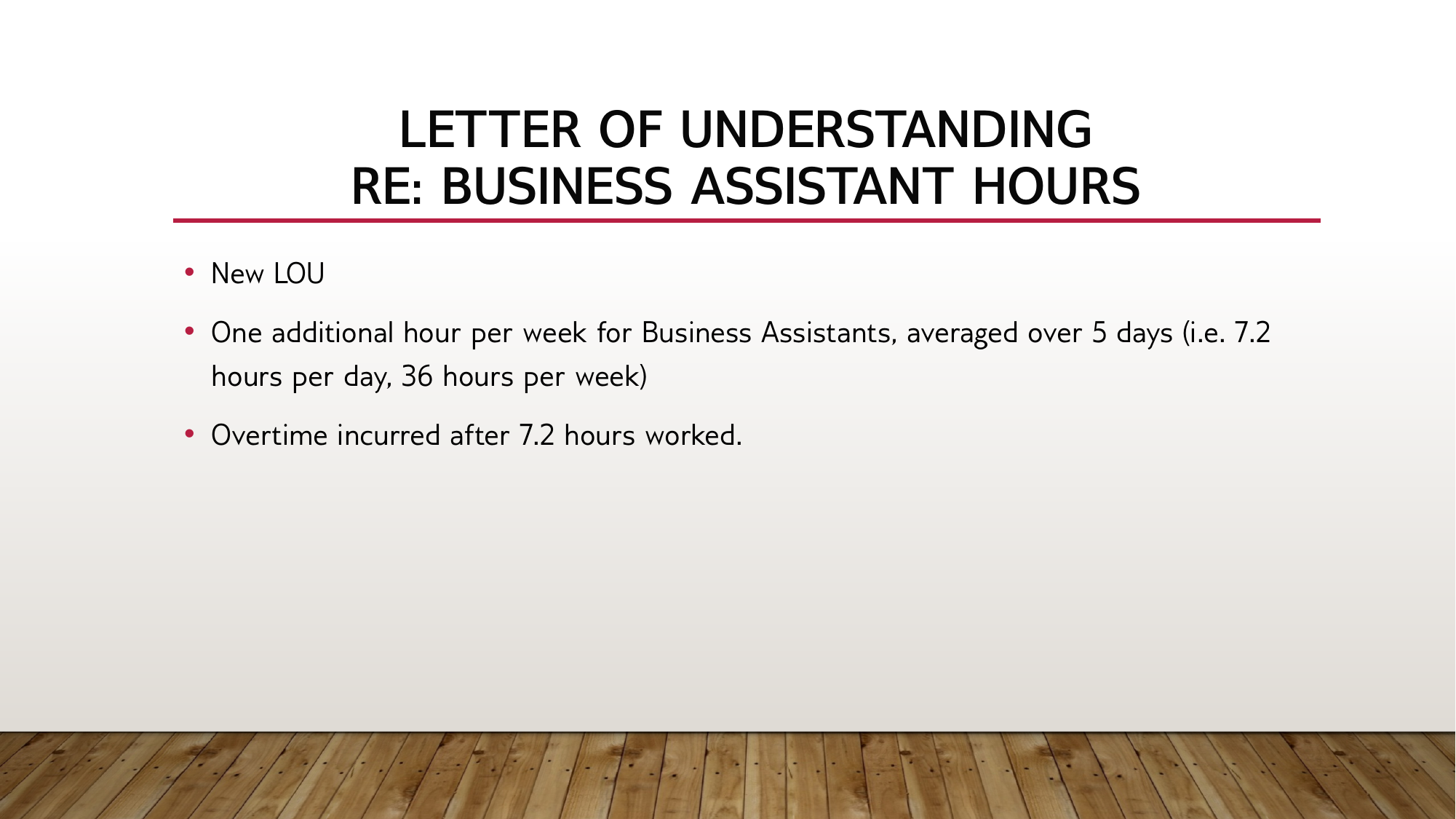

# Letter of Understanding Re: Business Assistant Hours
New LOU
One additional hour per week for Business Assistants, averaged over 5 days (i.e. 7.2 hours per day, 36 hours per week)
Overtime incurred after 7.2 hours worked.